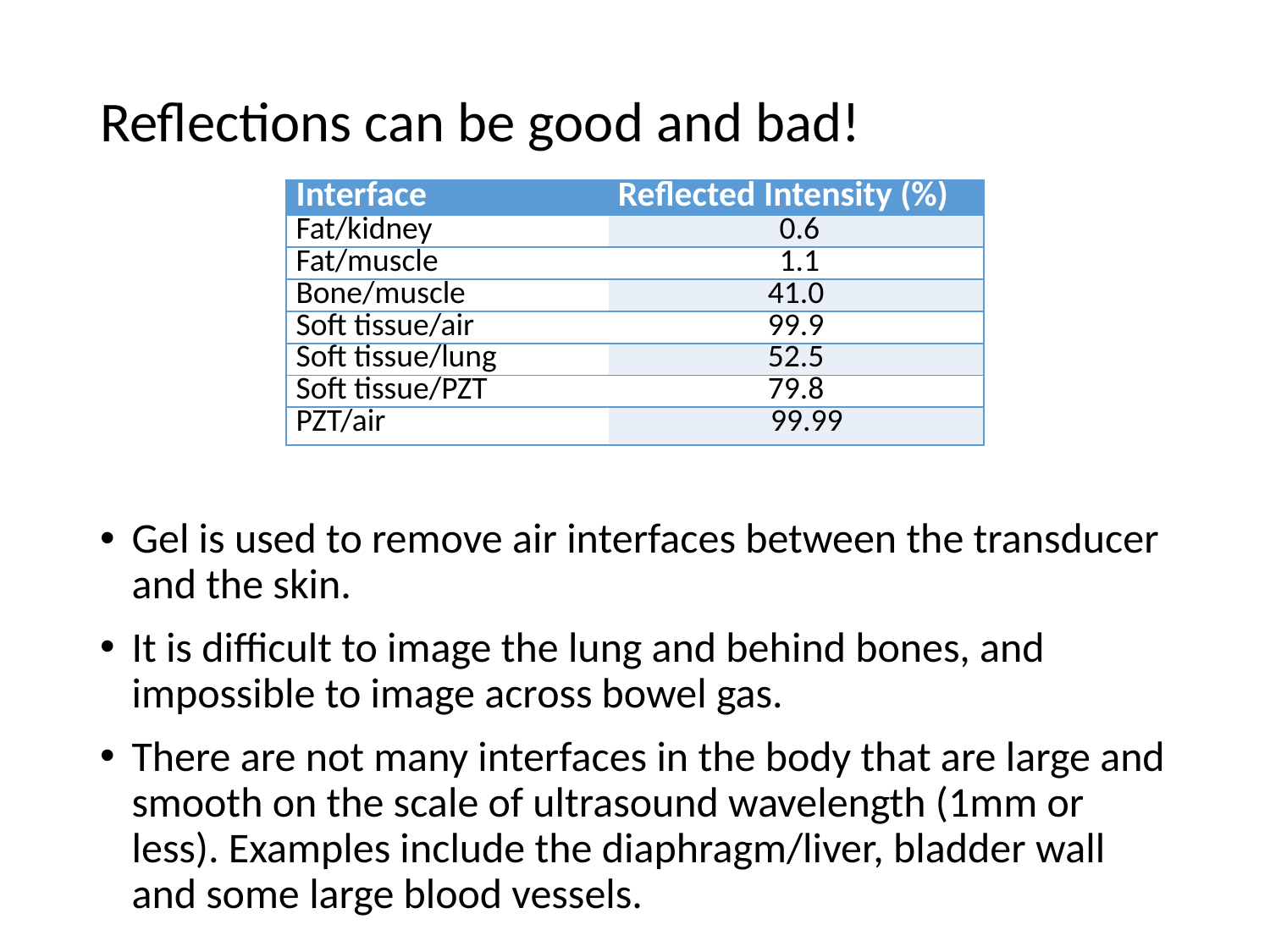

# Reflections can be good and bad!
| Interface | Reflected Intensity (%) |
| --- | --- |
| Fat/kidney | 0.6 |
| Fat/muscle | 1.1 |
| Bone/muscle | 41.0 |
| Soft tissue/air | 99.9 |
| Soft tissue/lung | 52.5 |
| Soft tissue/PZT | 79.8 |
| PZT/air | 99.99 |
Gel is used to remove air interfaces between the transducer and the skin.
It is difficult to image the lung and behind bones, and impossible to image across bowel gas.
There are not many interfaces in the body that are large and smooth on the scale of ultrasound wavelength (1mm or less). Examples include the diaphragm/liver, bladder wall and some large blood vessels.